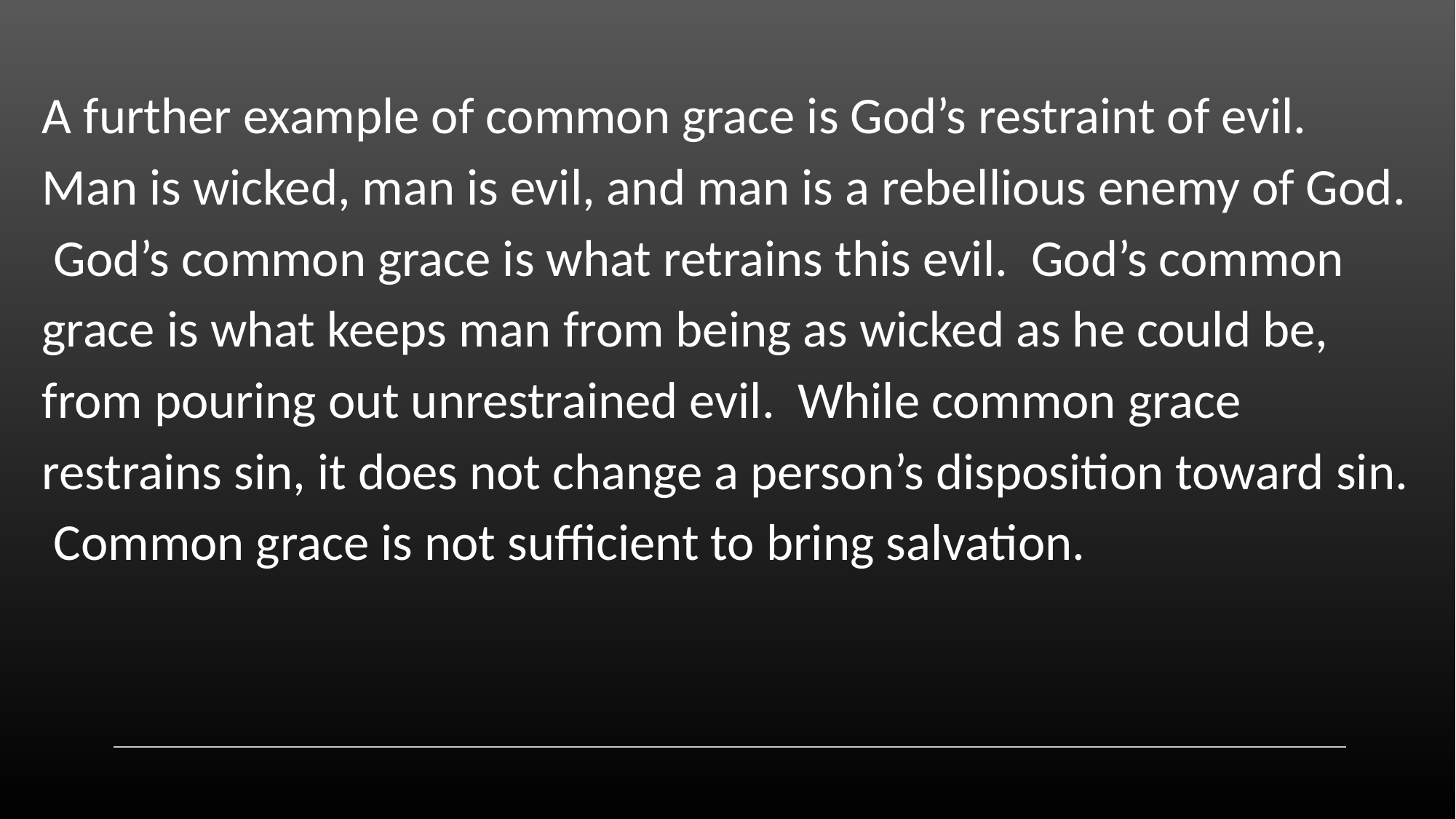

A further example of common grace is God’s restraint of evil.  Man is wicked, man is evil, and man is a rebellious enemy of God.  God’s common grace is what retrains this evil.  God’s common grace is what keeps man from being as wicked as he could be, from pouring out unrestrained evil.  While common grace restrains sin, it does not change a person’s disposition toward sin.  Common grace is not sufficient to bring salvation.